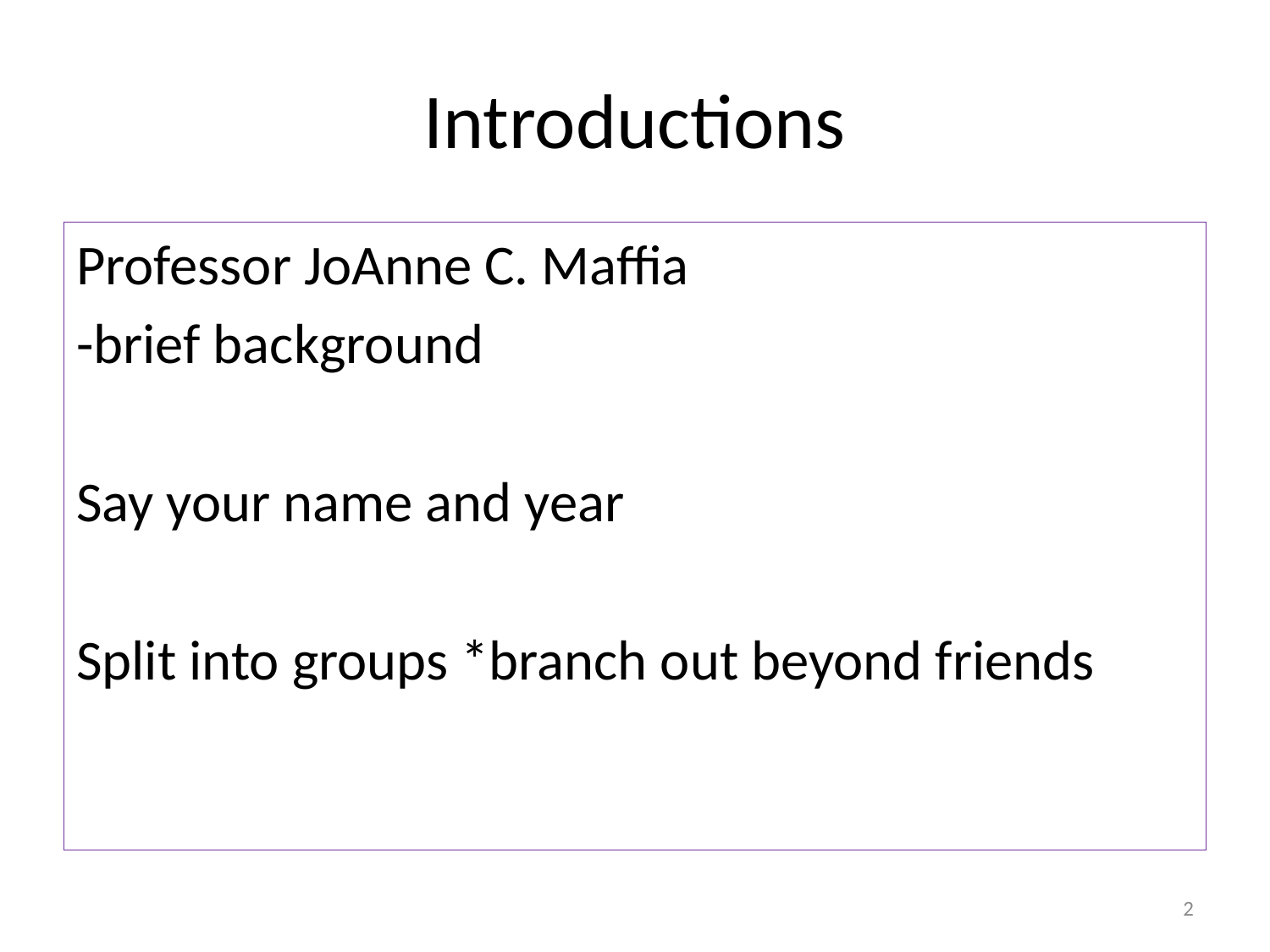

# Introductions
Professor JoAnne C. Maffia
-brief background

Say your name and year

Split into groups *branch out beyond friends
2